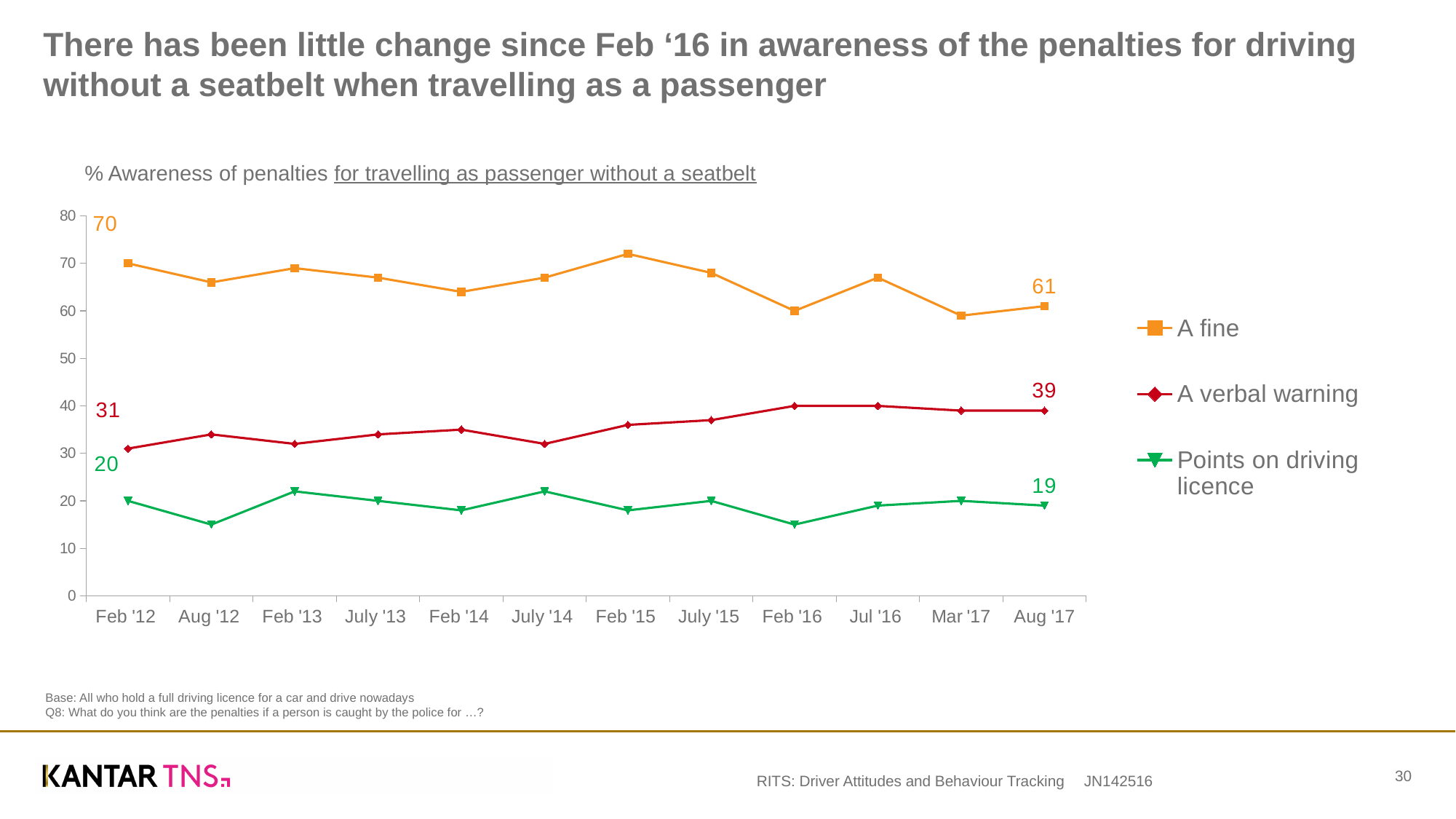

# There has been little change since Feb ‘16 in awareness of the penalties for driving without a seatbelt when travelling as a passenger
% Awareness of penalties for travelling as passenger without a seatbelt

[unsupported chart]

Base: All who hold a full driving licence for a car and drive nowadays
Q8: What do you think are the penalties if a person is caught by the police for …?
30